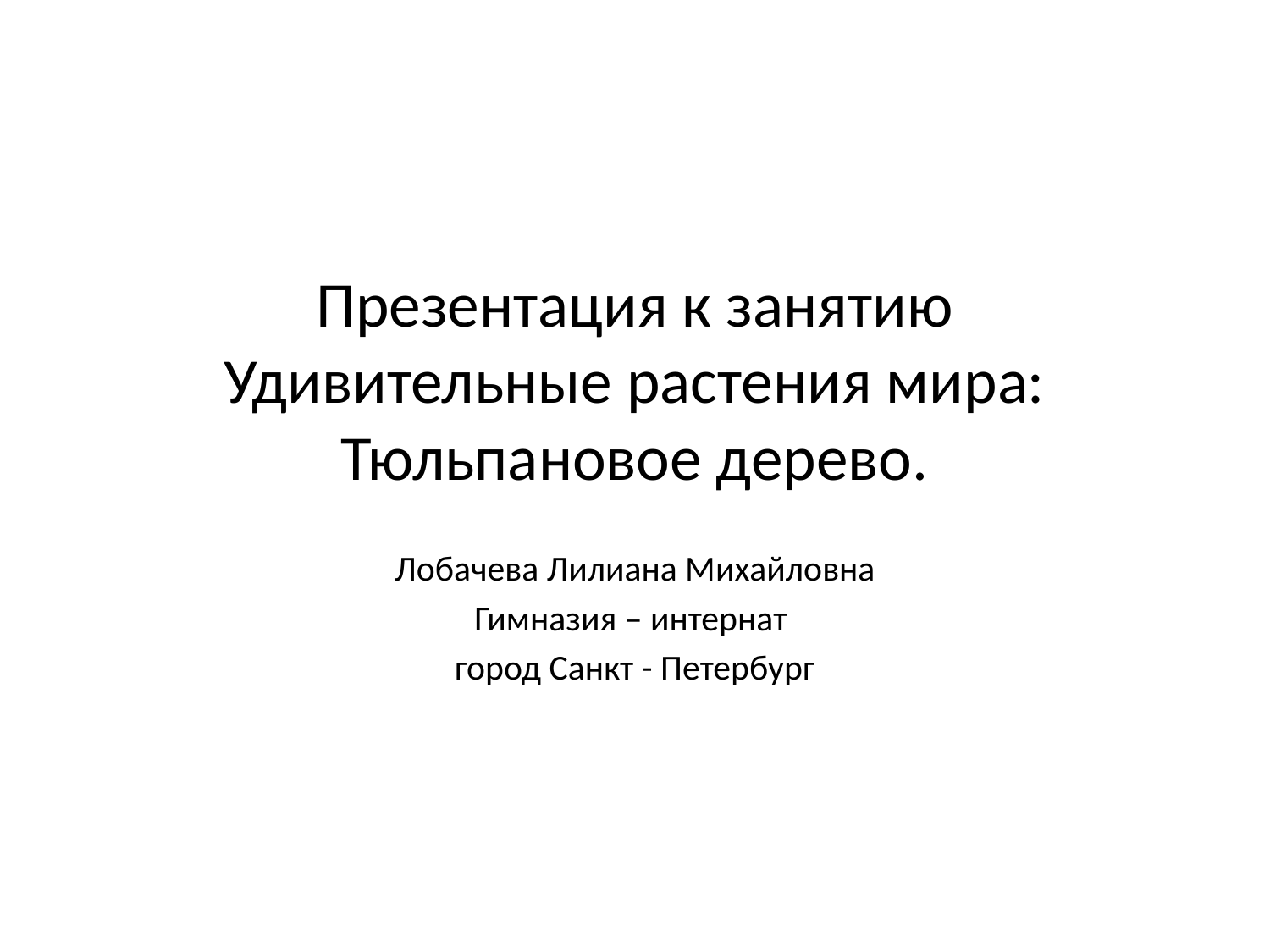

# Презентация к занятию Удивительные растения мира: Тюльпановое дерево.
Лобачева Лилиана Михайловна
Гимназия – интернат
город Санкт - Петербург